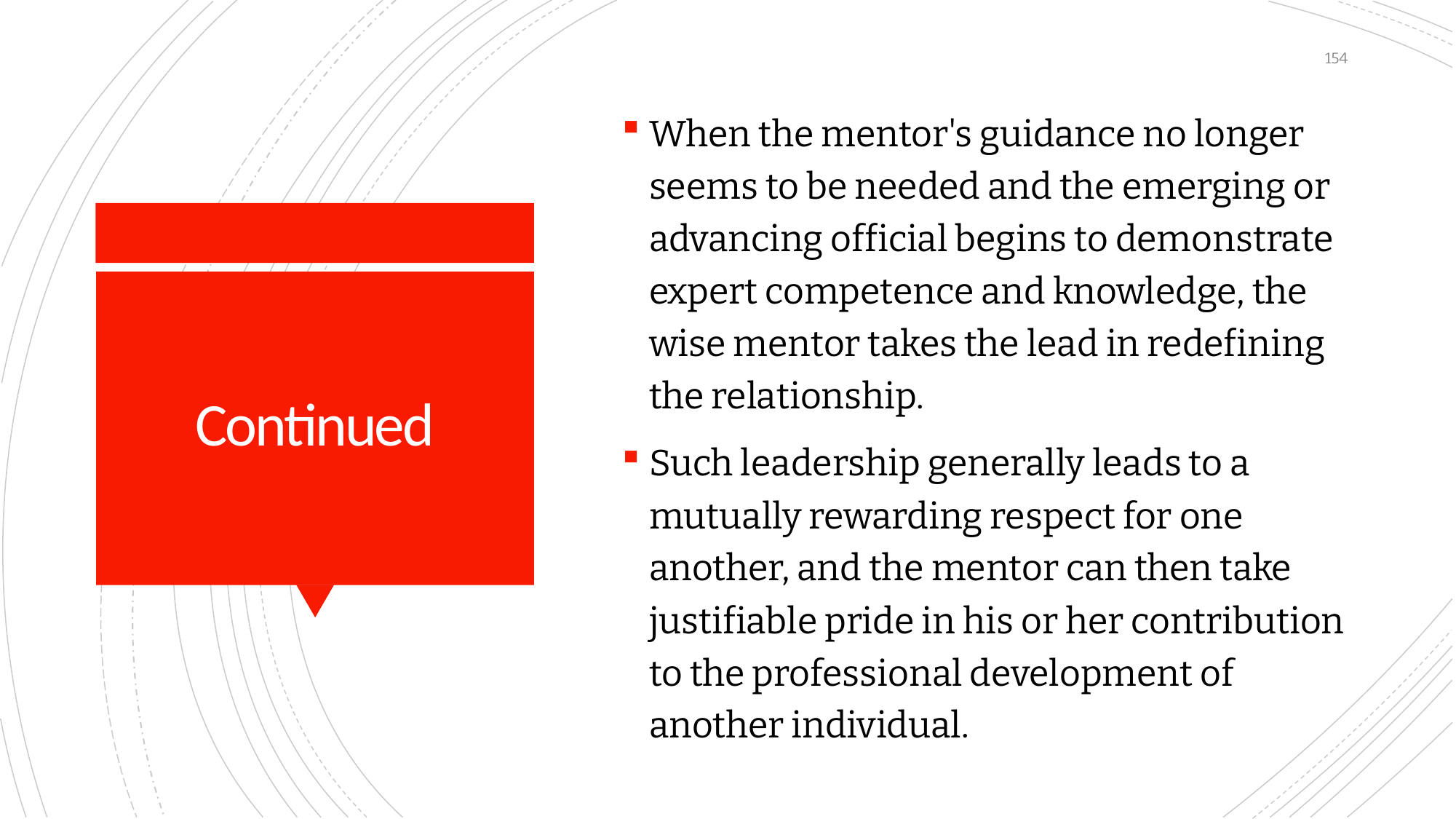

154
When the mentor's guidance no longer seems to be needed and the emerging or advancing official begins to demonstrate expert competence and knowledge, the wise mentor takes the lead in redefining the relationship.
Such leadership generally leads to a mutually rewarding respect for one another, and the mentor can then take justifiable pride in his or her contribution to the professional development of another individual.

# Continued